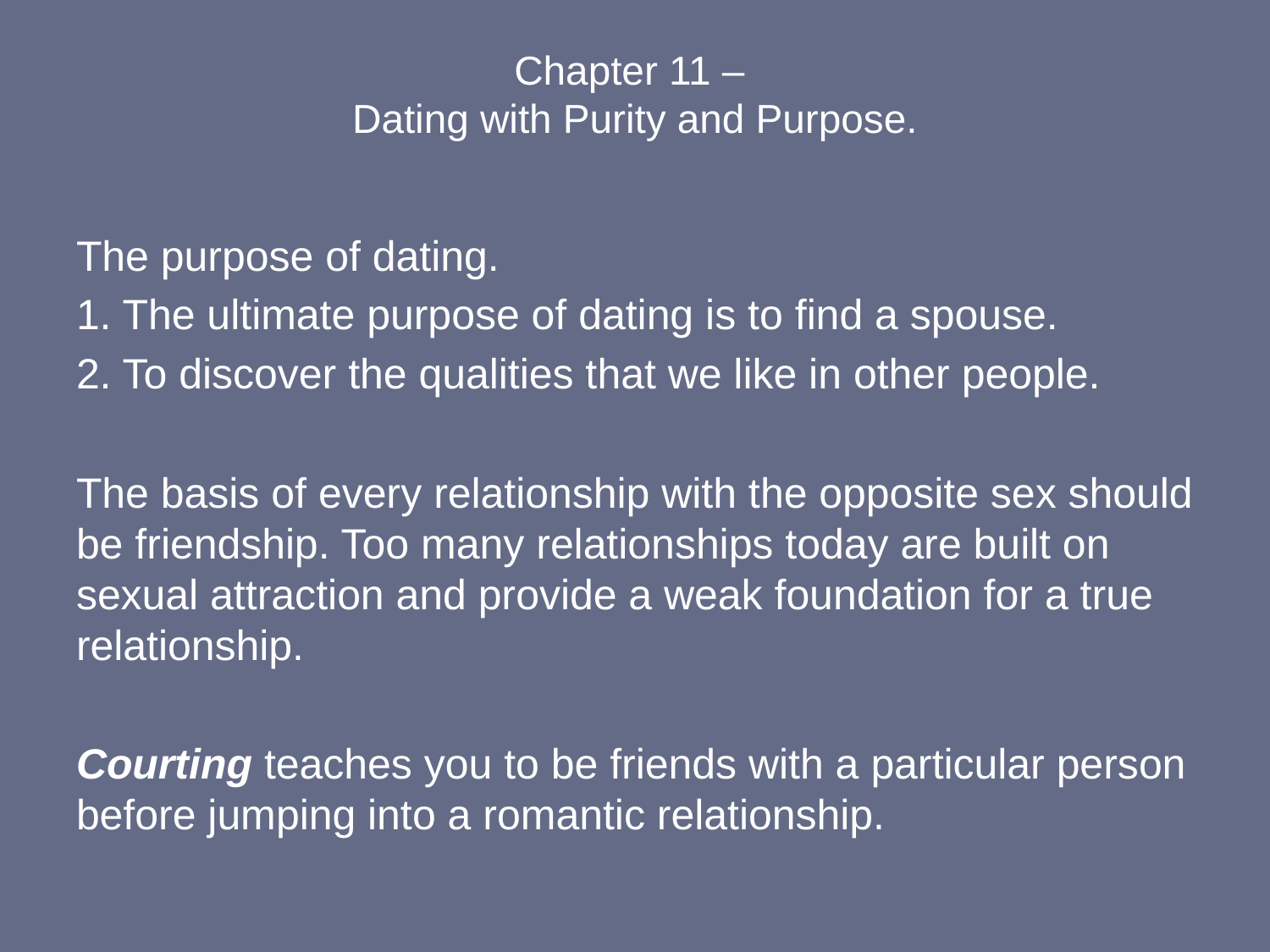

# Chapter 11 – Dating with Purity and Purpose.
The purpose of dating.
1. The ultimate purpose of dating is to find a spouse.
2. To discover the qualities that we like in other people.

The basis of every relationship with the opposite sex should be friendship. Too many relationships today are built on sexual attraction and provide a weak foundation for a true relationship.

Courting teaches you to be friends with a particular person before jumping into a romantic relationship.